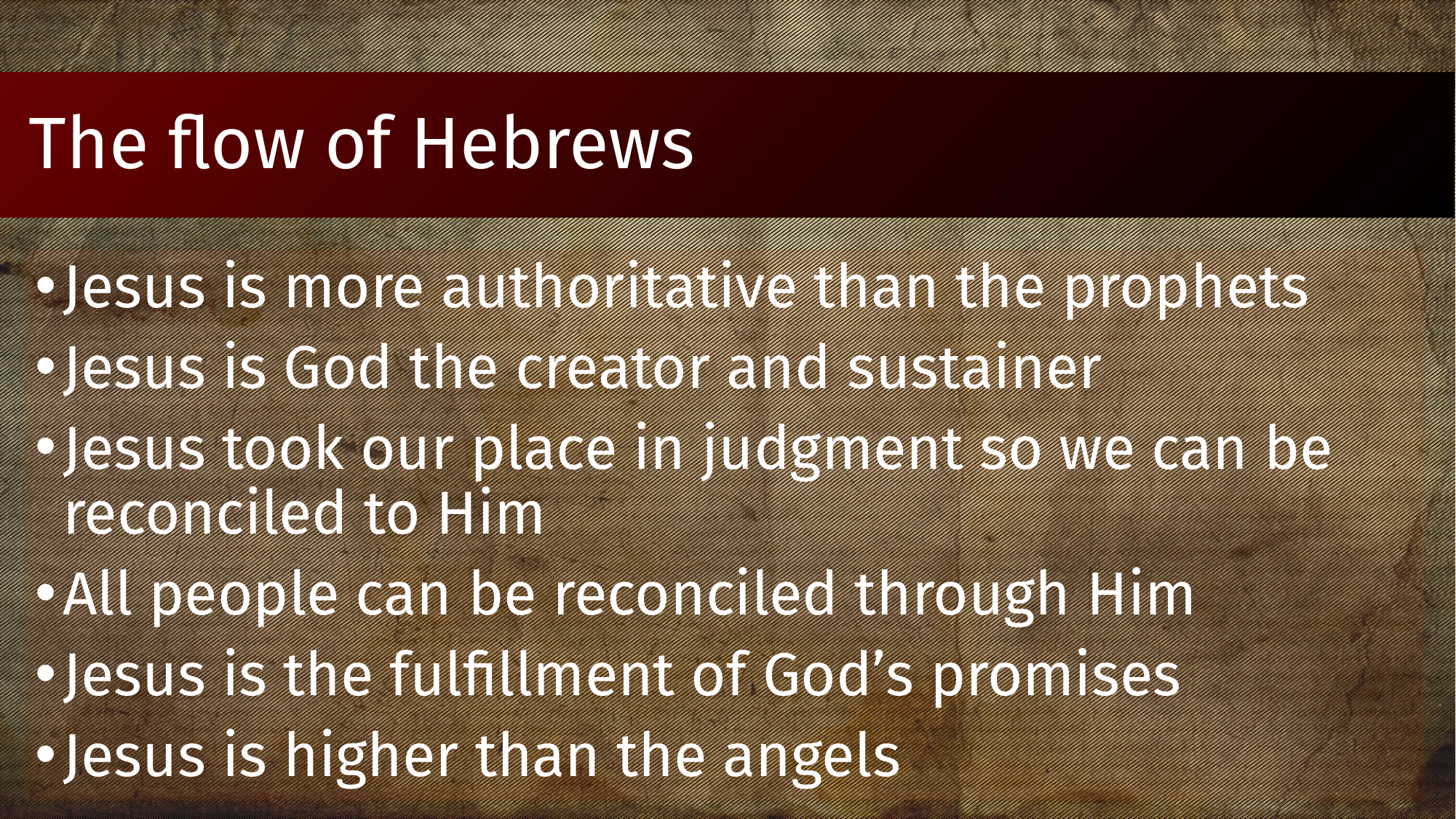

# The flow of Hebrews
Jesus is more authoritative than the prophets
Jesus is God the creator and sustainer
Jesus took our place in judgment so we can be reconciled to Him
All people can be reconciled through Him
Jesus is the fulfillment of God’s promises
Jesus is higher than the angels